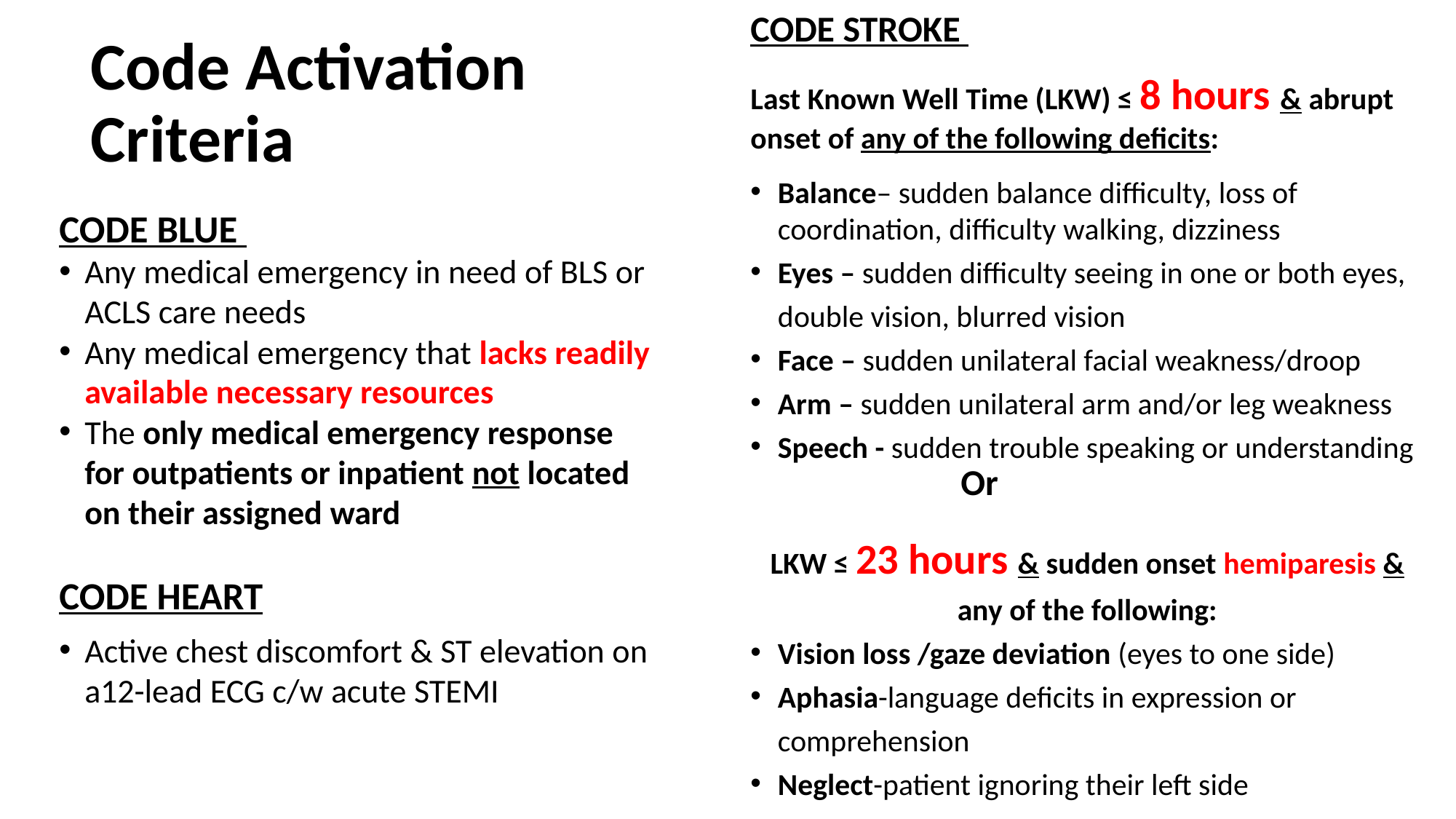

CODE STROKE
Last Known Well Time (LKW) ≤ 8 hours & abrupt onset of any of the following deficits:
Balance– sudden balance difficulty, loss of coordination, difficulty walking, dizziness
Eyes – sudden difficulty seeing in one or both eyes, double vision, blurred vision
Face – sudden unilateral facial weakness/droop
Arm – sudden unilateral arm and/or leg weakness
Speech - sudden trouble speaking or understanding
                                  Or
LKW ≤ 23 hours & sudden onset hemiparesis & any of the following:
Vision loss /gaze deviation (eyes to one side)
Aphasia-language deficits in expression or comprehension
Neglect-patient ignoring their left side

# Code Activation Criteria
CODE BLUE
Any medical emergency in need of BLS or ACLS care needs
Any medical emergency that lacks readily available necessary resources
The only medical emergency response for outpatients or inpatient not located on their assigned ward

CODE HEART
Active chest discomfort & ST elevation on a12-lead ECG c/w acute STEMI